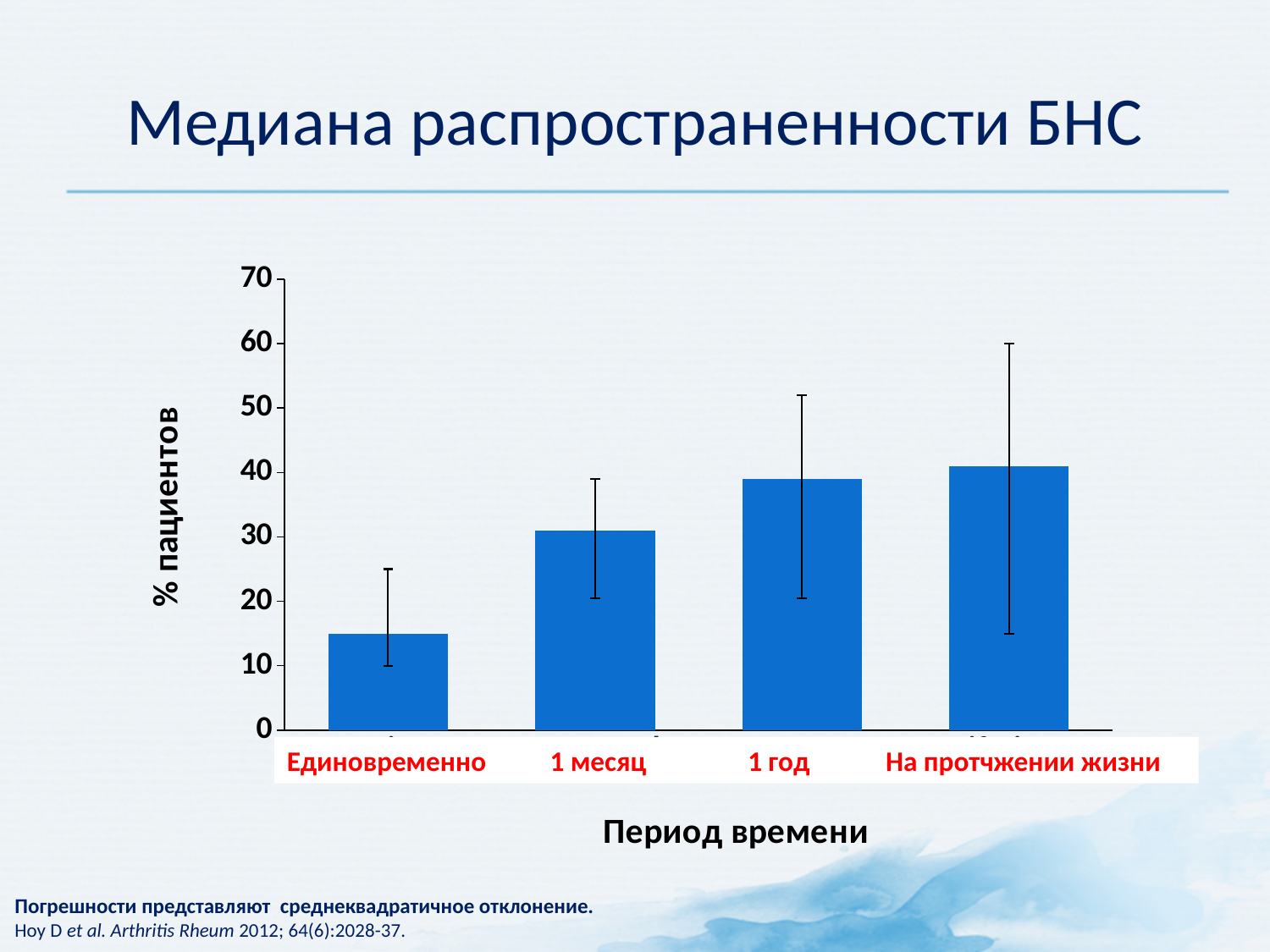

# Медиана распространенности БНС

### Chart

| Category | Median |
|---|---|
| Point | 15.0 |
| One month | 31.0 |
| One year | 39.0 |
| Lifetime | 41.0 |
Единовременно          1 месяц                1 год            На протчжении жизни
Погрешности представляют  среднеквадратичное отклонение.
Hoy D et al. Arthritis Rheum 2012; 64(6):2028-37.